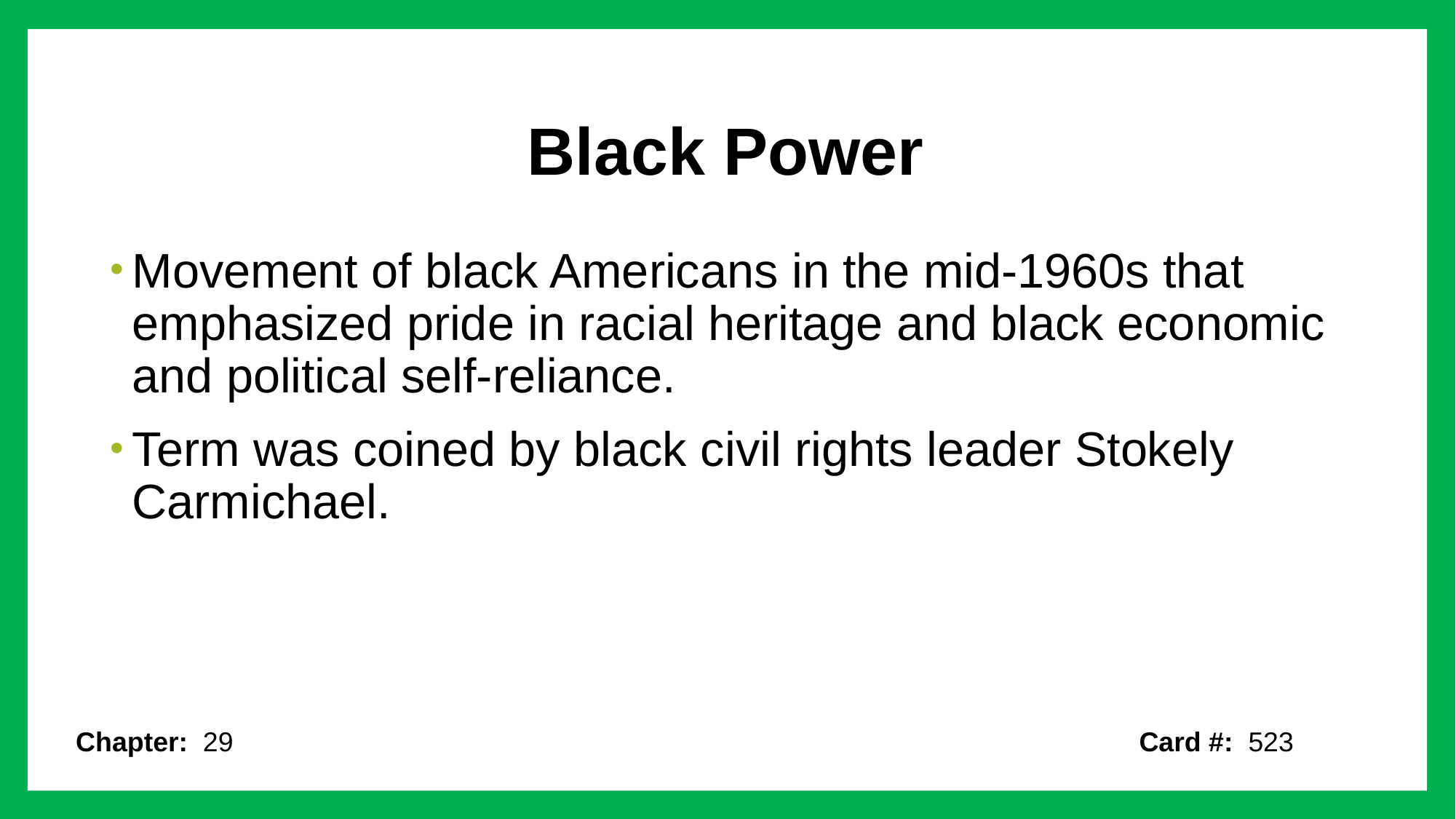

# Black Power
Movement of black Americans in the mid-1960s that emphasized pride in racial heritage and black economic and political self-reliance.
Term was coined by black civil rights leader Stokely Carmichael.
Card #:  523
Chapter:  29